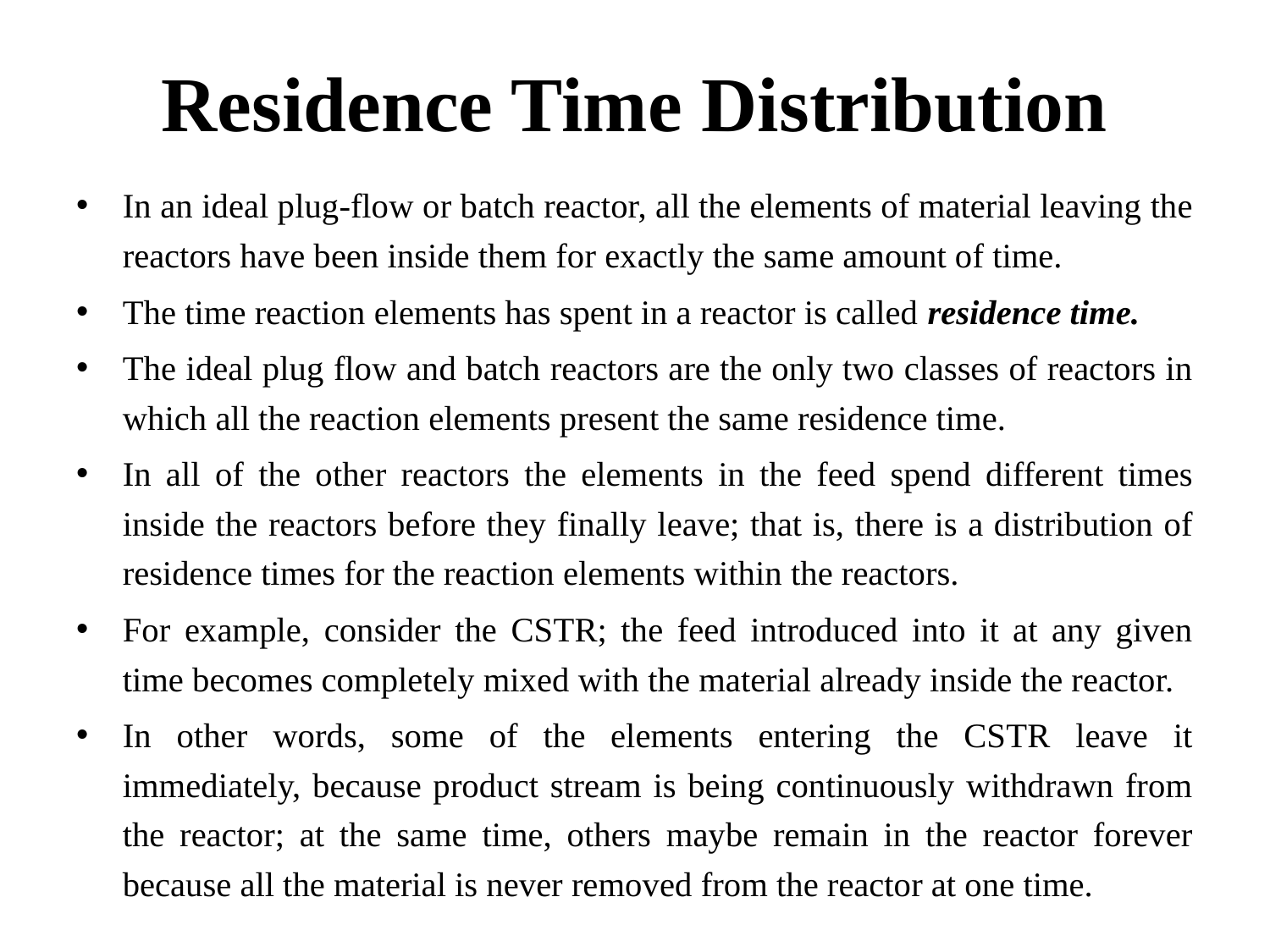

# Residence Time Distribution
In an ideal plug-flow or batch reactor, all the elements of material leaving the reactors have been inside them for exactly the same amount of time.
The time reaction elements has spent in a reactor is called residence time.
The ideal plug flow and batch reactors are the only two classes of reactors in which all the reaction elements present the same residence time.
In all of the other reactors the elements in the feed spend different times inside the reactors before they finally leave; that is, there is a distribution of residence times for the reaction elements within the reactors.
For example, consider the CSTR; the feed introduced into it at any given time becomes completely mixed with the material already inside the reactor.
In other words, some of the elements entering the CSTR leave it immediately, because product stream is being continuously withdrawn from the reactor; at the same time, others maybe remain in the reactor forever because all the material is never removed from the reactor at one time.